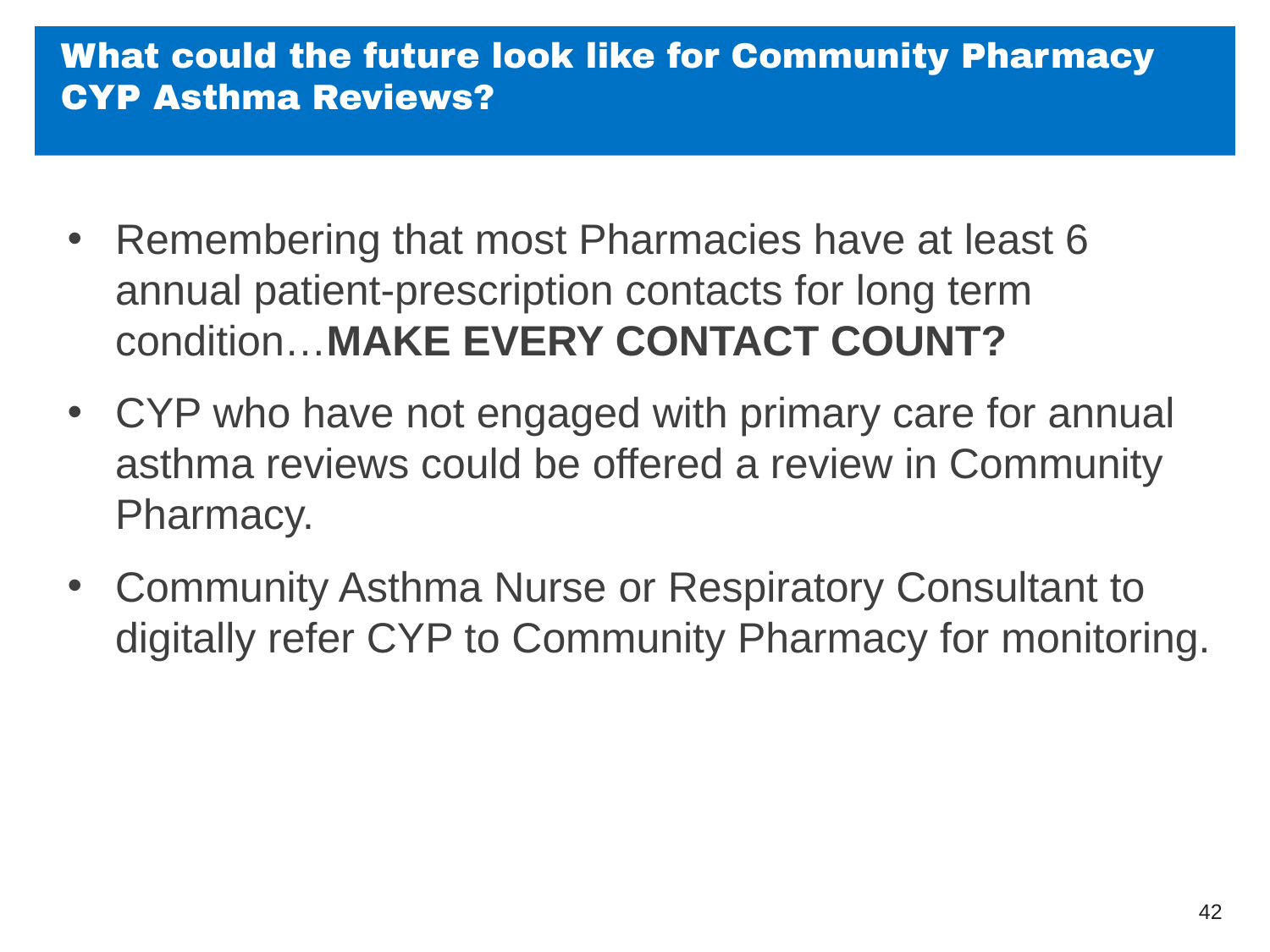

# What could the future look like for Community Pharmacy CYP Asthma Reviews?

Remembering that most Pharmacies have at least 6 annual patient-prescription contacts for long term condition…MAKE EVERY CONTACT COUNT?
CYP who have not engaged with primary care for annual asthma reviews could be offered a review in Community Pharmacy.
Community Asthma Nurse or Respiratory Consultant to digitally refer CYP to Community Pharmacy for monitoring.
42